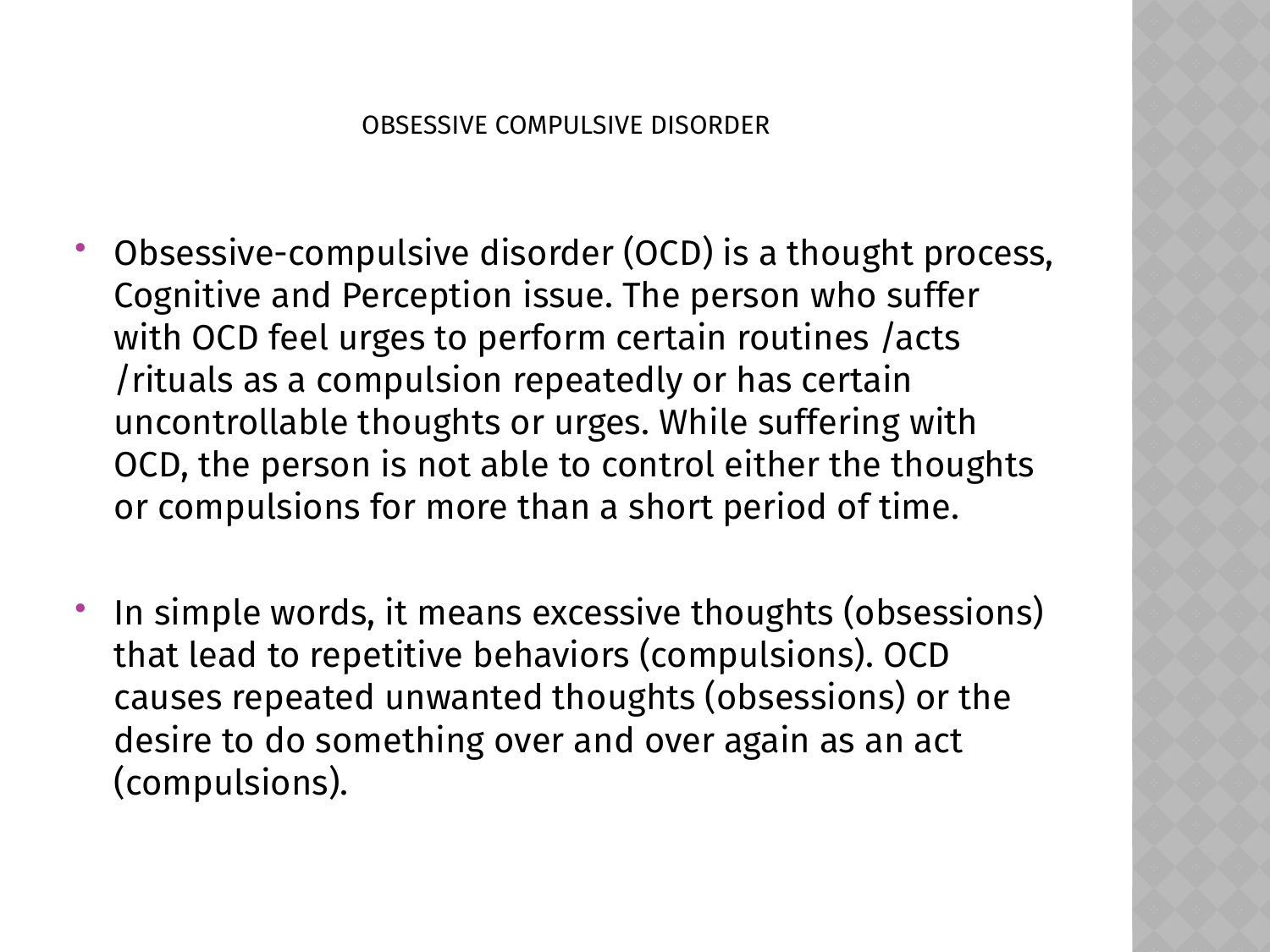

# OBSESSIVE COMPULSIVE DISORDER
Obsessive-compulsive disorder (OCD) is a thought process, Cognitive and Perception issue. The person who suffer with OCD feel urges to perform certain routines /acts /rituals as a compulsion repeatedly or has certain uncontrollable thoughts or urges. While suffering with OCD, the person is not able to control either the thoughts or compulsions for more than a short period of time.

In simple words, it means excessive thoughts (obsessions) that lead to repetitive behaviors (compulsions). OCD causes repeated unwanted thoughts (obsessions) or the desire to do something over and over again as an act (compulsions).